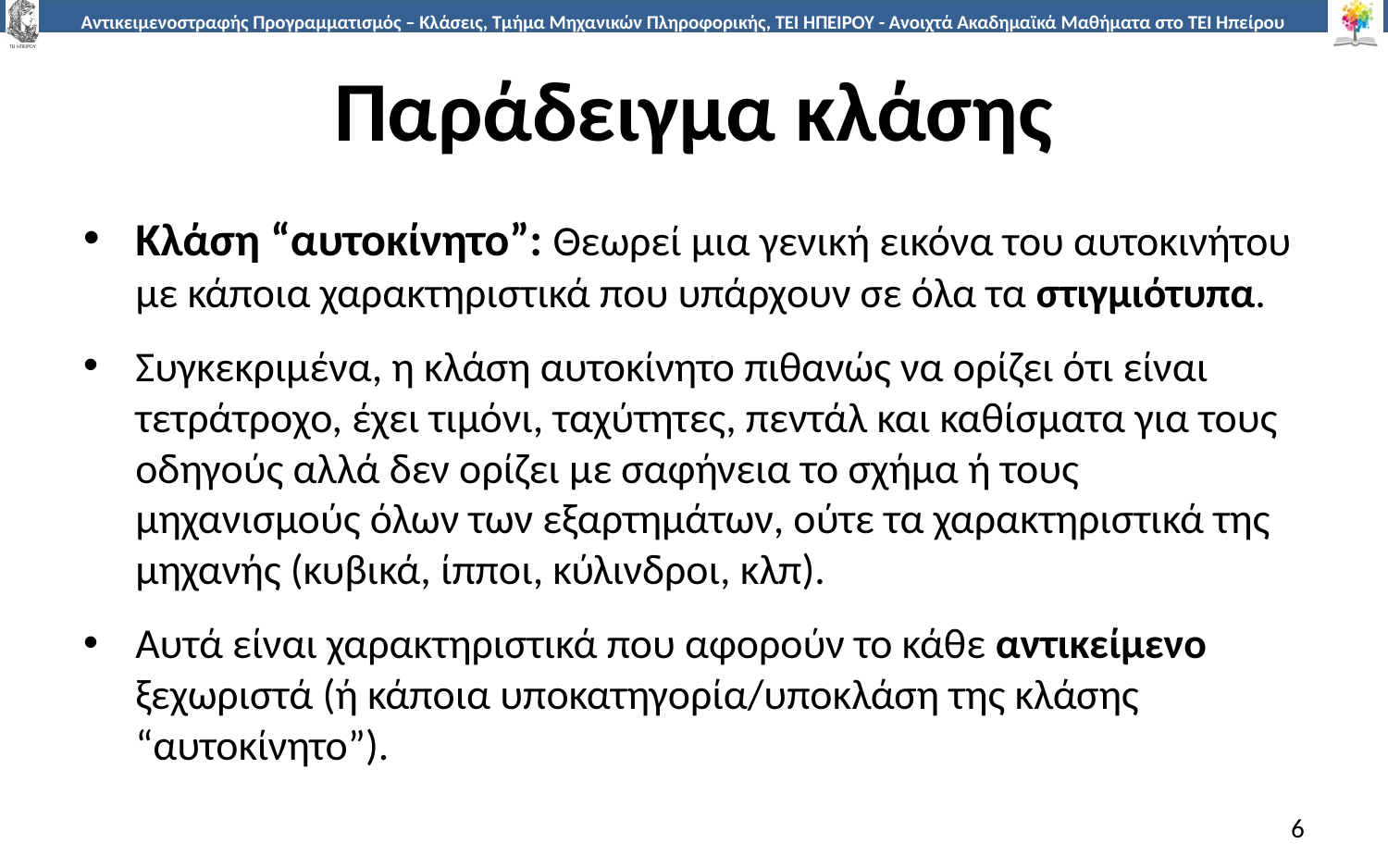

# Παράδειγμα κλάσης
Κλάση “αυτοκίνητο”: Θεωρεί μια γενική εικόνα του αυτοκινήτου με κάποια χαρακτηριστικά που υπάρχουν σε όλα τα στιγμιότυπα.
Συγκεκριμένα, η κλάση αυτοκίνητο πιθανώς να ορίζει ότι είναι τετράτροχο, έχει τιμόνι, ταχύτητες, πεντάλ και καθίσματα για τους οδηγούς αλλά δεν ορίζει με σαφήνεια το σχήμα ή τους μηχανισμούς όλων των εξαρτημάτων, ούτε τα χαρακτηριστικά της μηχανής (κυβικά, ίπποι, κύλινδροι, κλπ).
Αυτά είναι χαρακτηριστικά που αφορούν το κάθε αντικείμενο ξεχωριστά (ή κάποια υποκατηγορία/υποκλάση της κλάσης “αυτοκίνητο”).
6